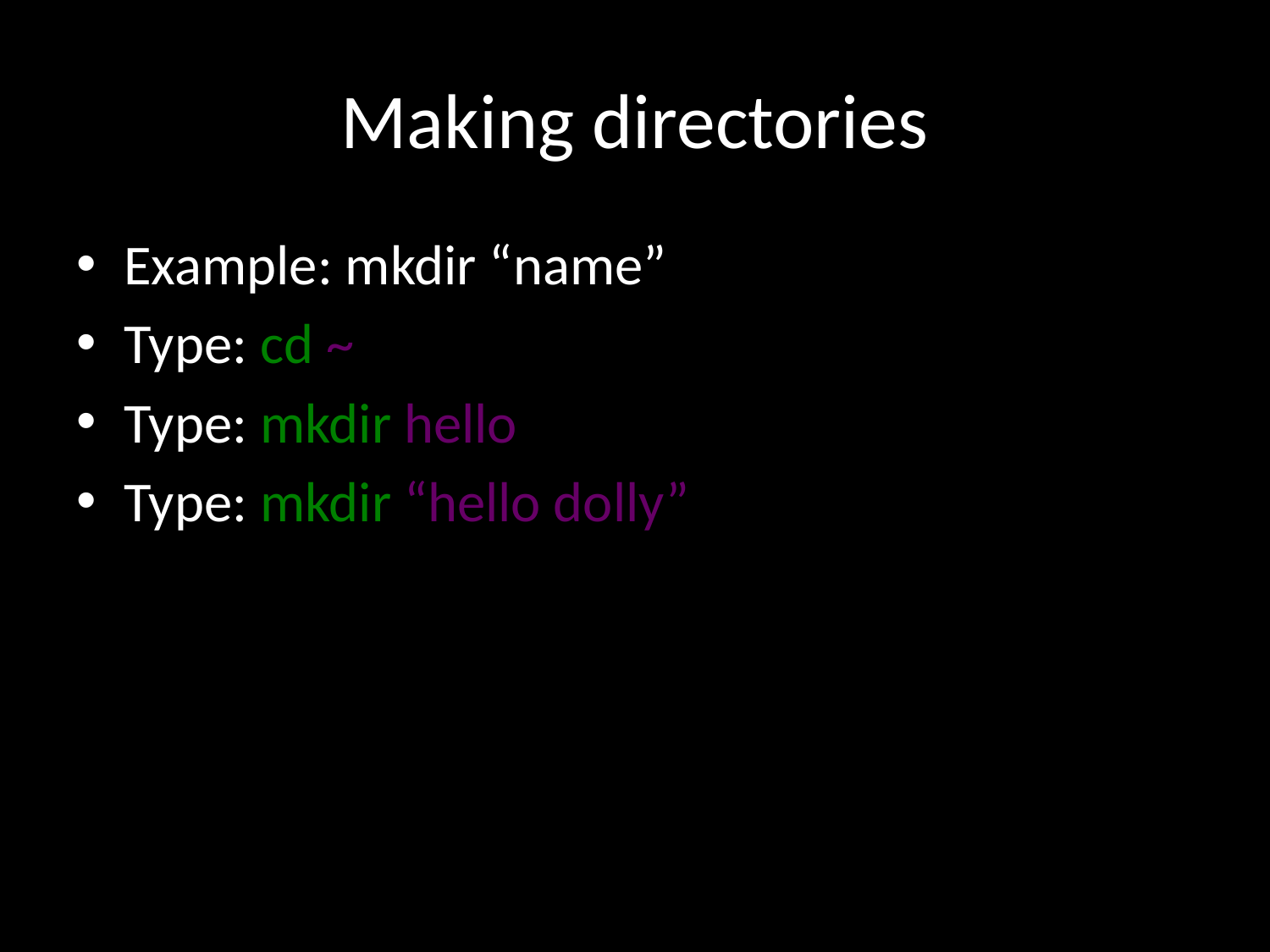

# Making directories
Example: mkdir “name”
Type: cd ~
Type: mkdir hello
Type: mkdir “hello dolly”